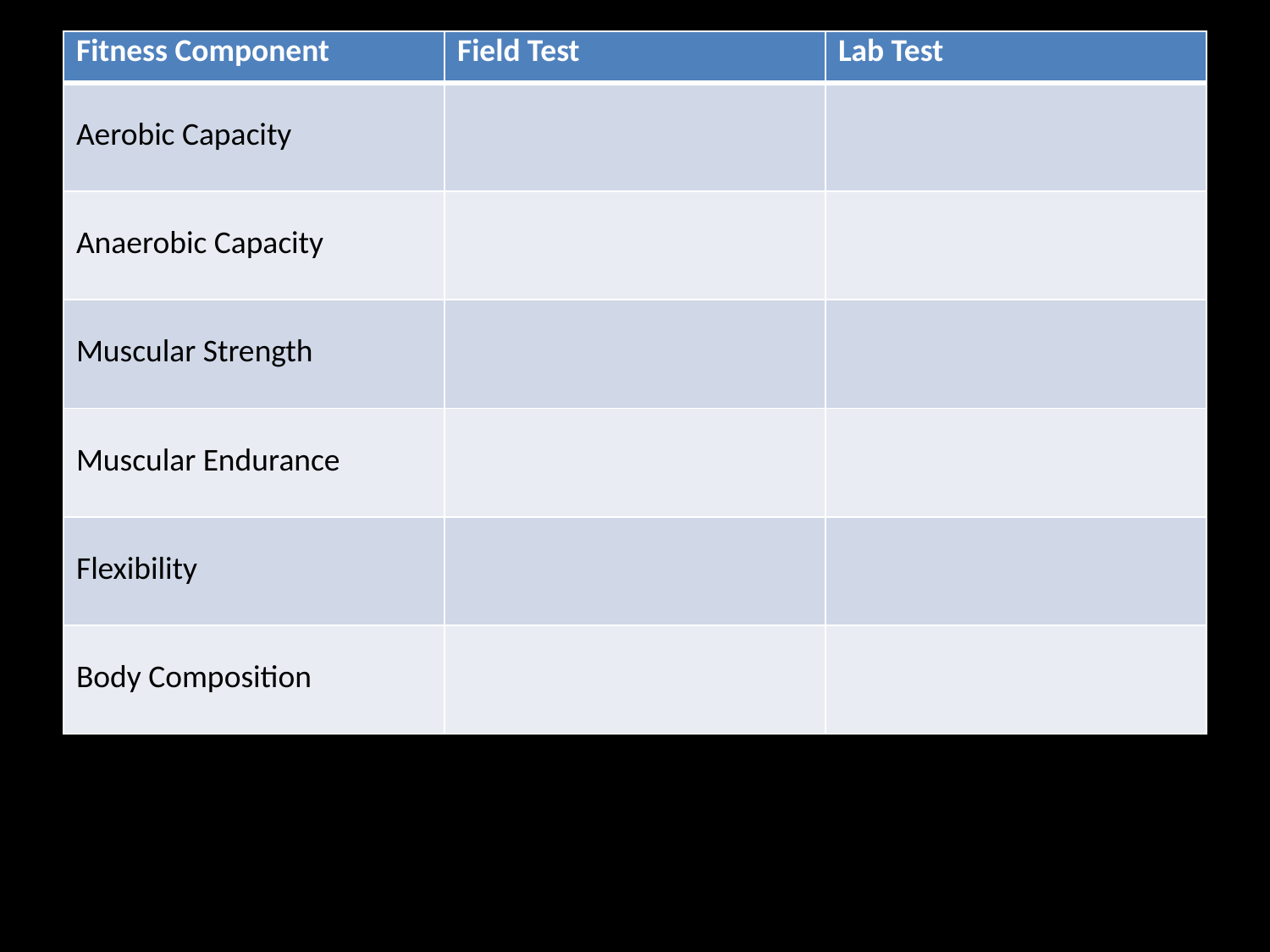

| Fitness Component | Field Test | Lab Test |
| --- | --- | --- |
| Aerobic Capacity |  |  |
| Anaerobic Capacity |  |  |
| Muscular Strength |  |  |
| Muscular Endurance |  |  |
| Flexibility |  |  |
| Body Composition |  |  |